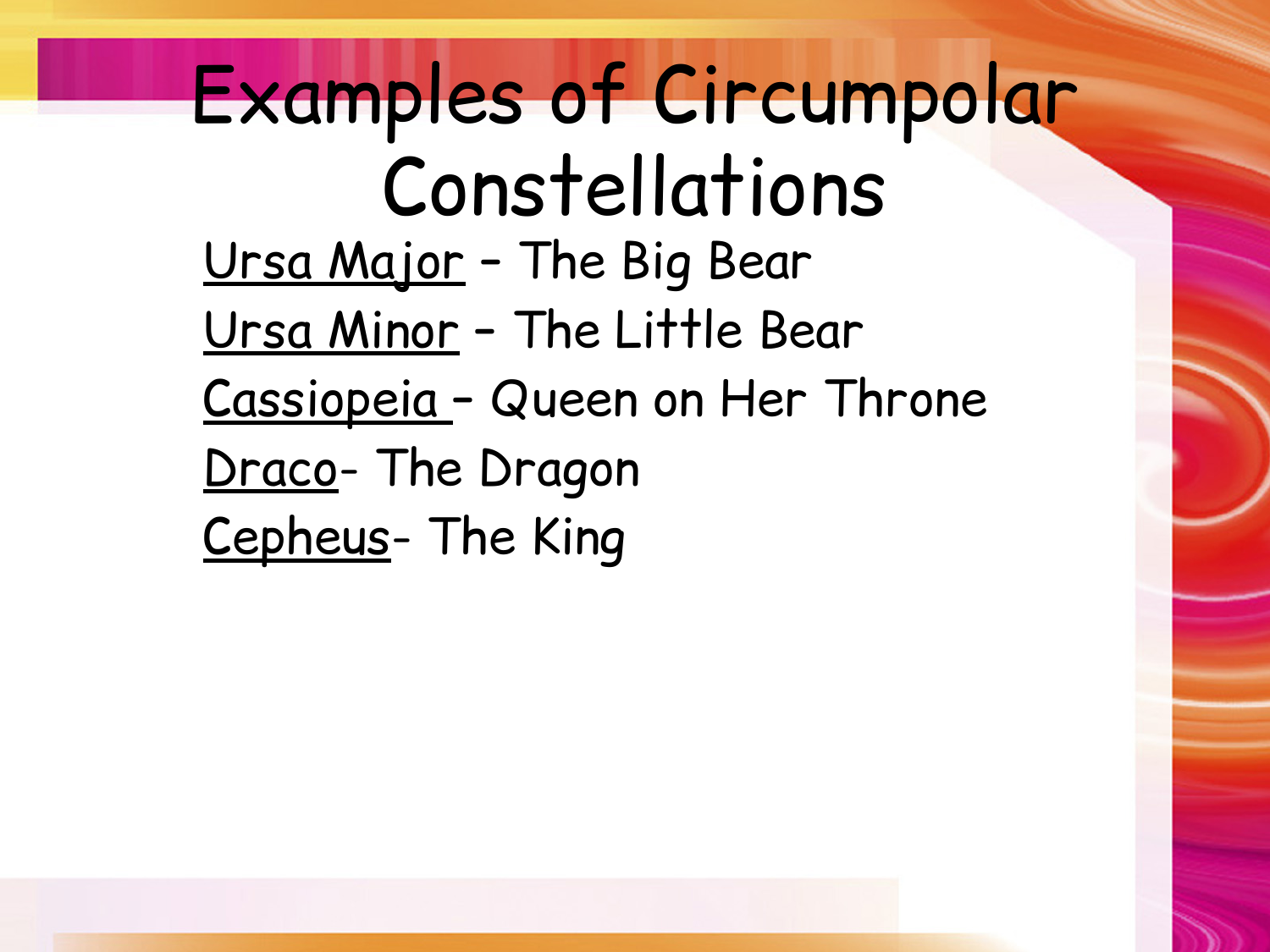

# Examples of Circumpolar Constellations
Ursa Major – The Big Bear
Ursa Minor – The Little Bear
Cassiopeia – Queen on Her Throne
Draco- The Dragon
Cepheus- The King